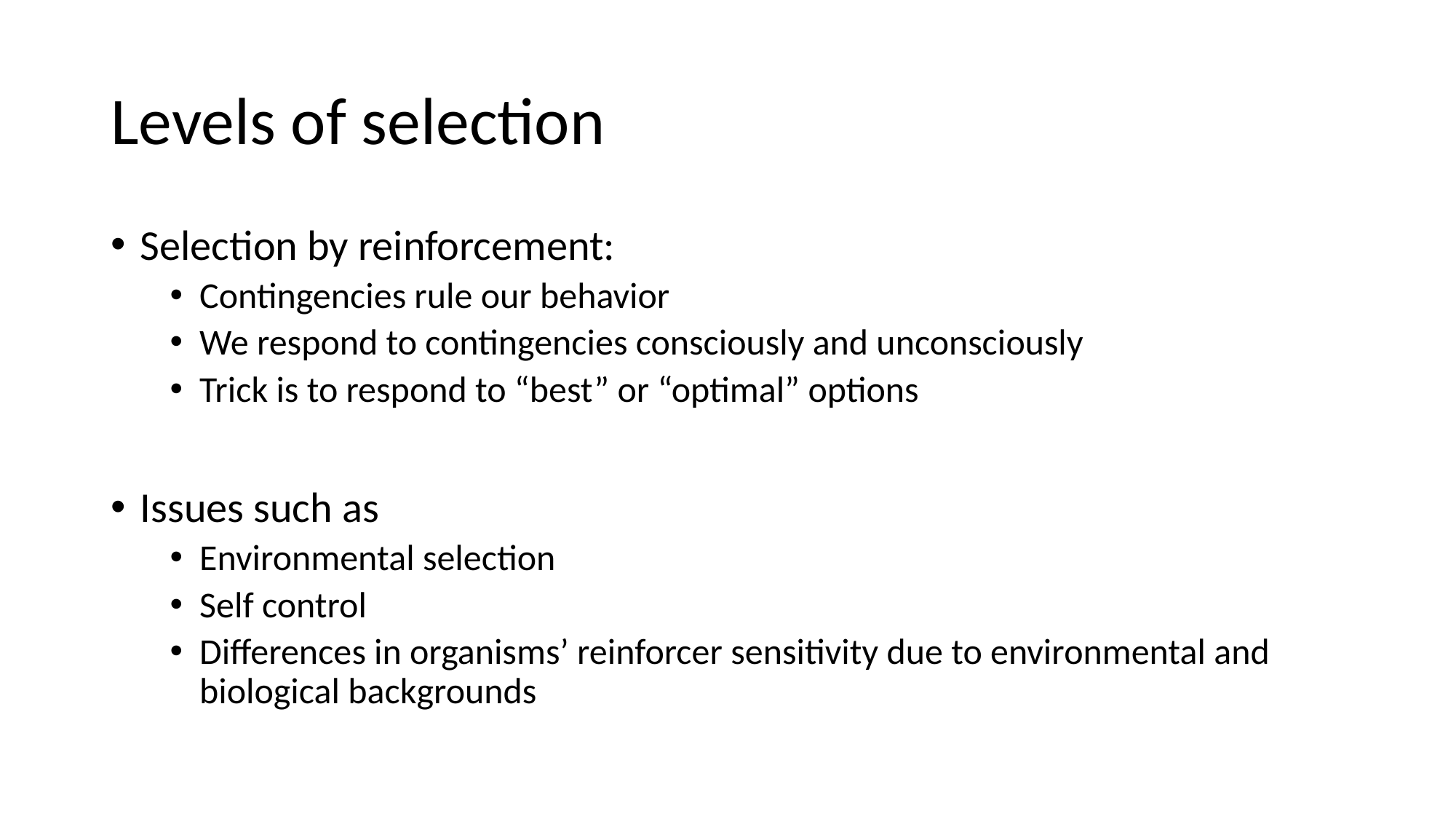

# Levels of selection
Selection by reinforcement:
Contingencies rule our behavior
We respond to contingencies consciously and unconsciously
Trick is to respond to “best” or “optimal” options

Issues such as
Environmental selection
Self control
Differences in organisms’ reinforcer sensitivity due to environmental and biological backgrounds